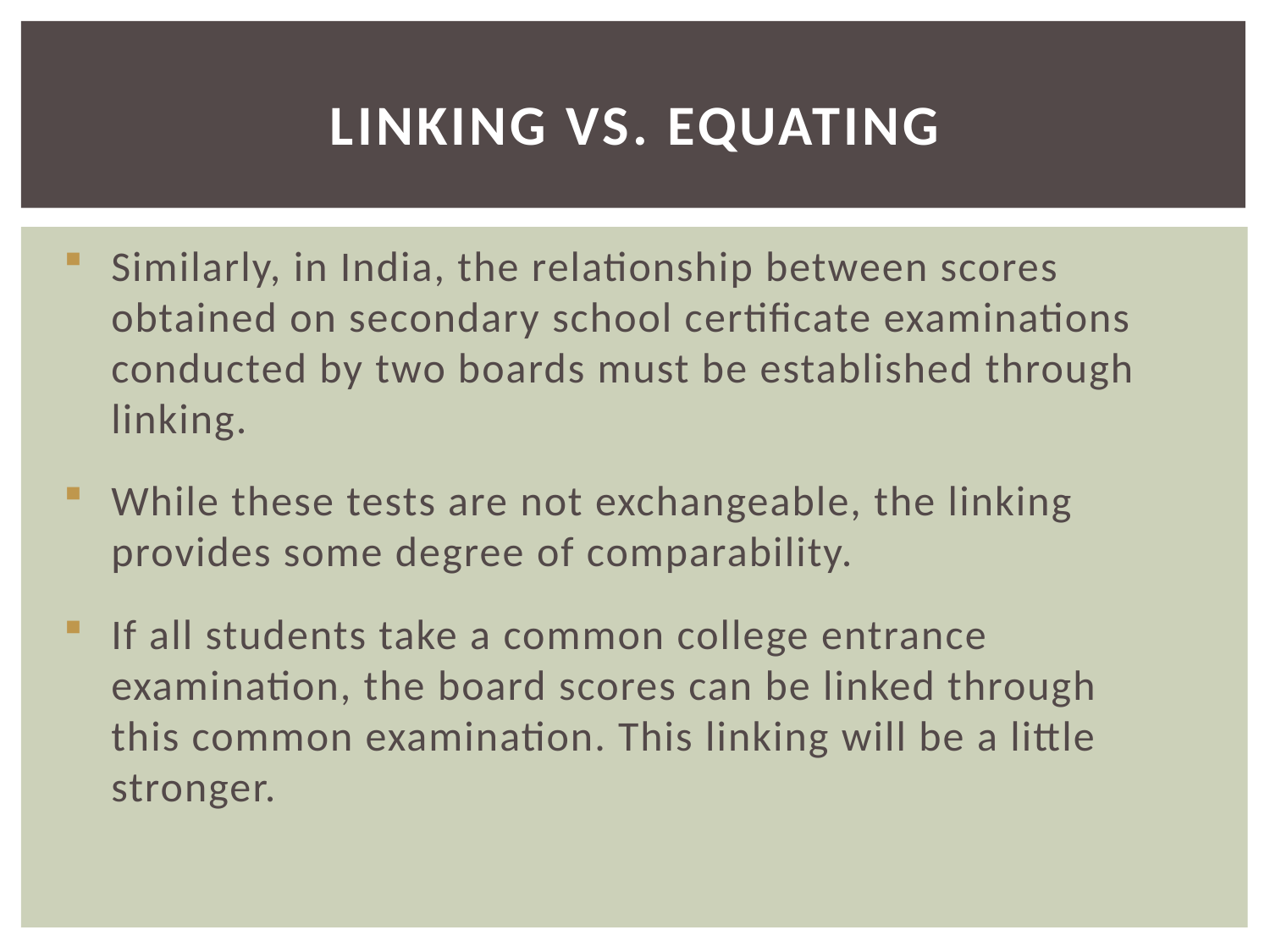

# LINKING vs. Equating
Similarly, in India, the relationship between scores obtained on secondary school certificate examinations conducted by two boards must be established through linking.
While these tests are not exchangeable, the linking provides some degree of comparability.
If all students take a common college entrance examination, the board scores can be linked through this common examination. This linking will be a little stronger.